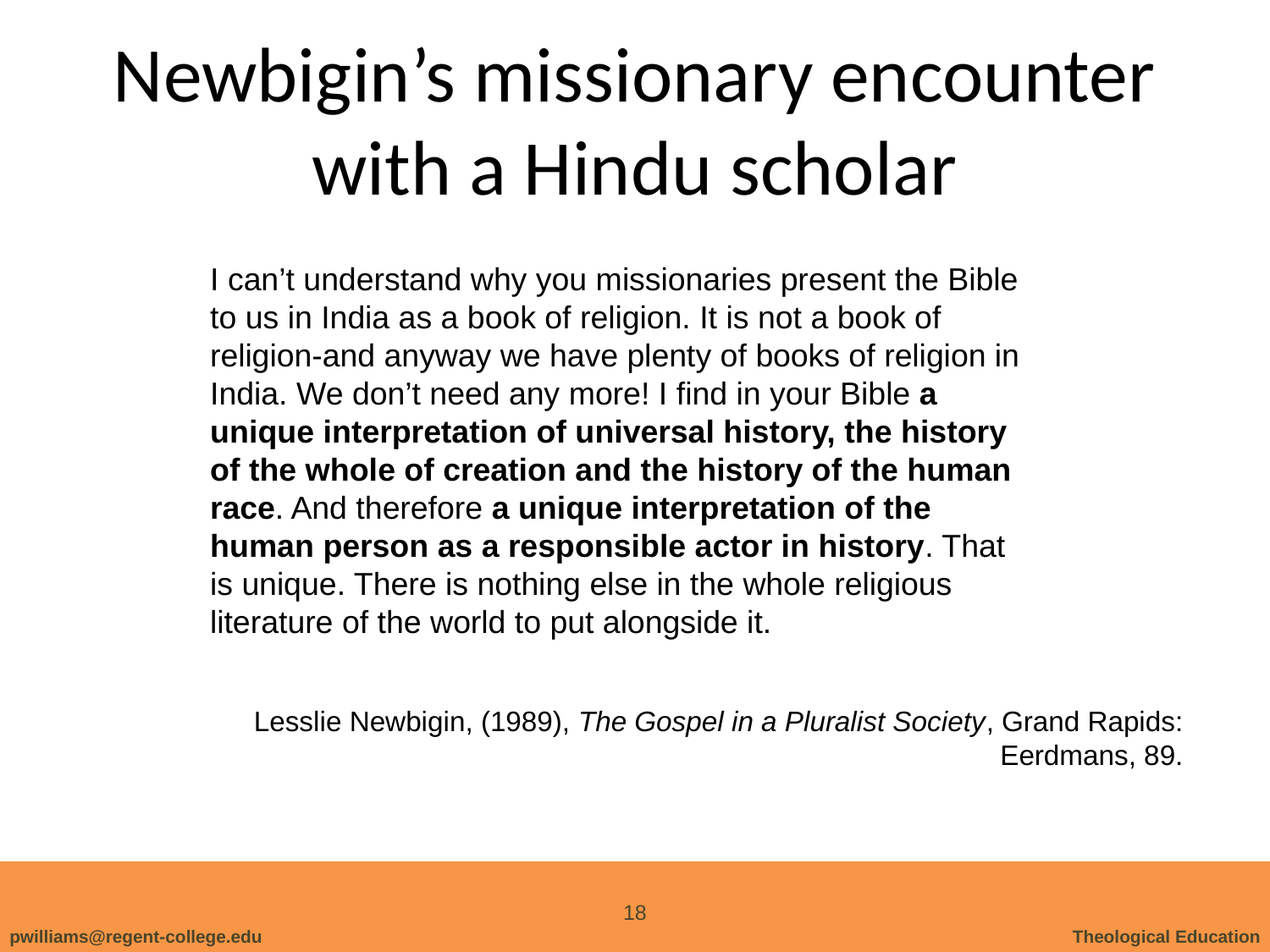

# Newbigin’s missionary encounter with a Hindu scholar
I can’t understand why you missionaries present the Bible to us in India as a book of religion. It is not a book of religion-and anyway we have plenty of books of religion in India. We don’t need any more! I find in your Bible a unique interpretation of universal history, the history of the whole of creation and the history of the human race. And therefore a unique interpretation of the human person as a responsible actor in history. That is unique. There is nothing else in the whole religious literature of the world to put alongside it.
Lesslie Newbigin, (1989), The Gospel in a Pluralist Society, Grand Rapids: Eerdmans, 89.